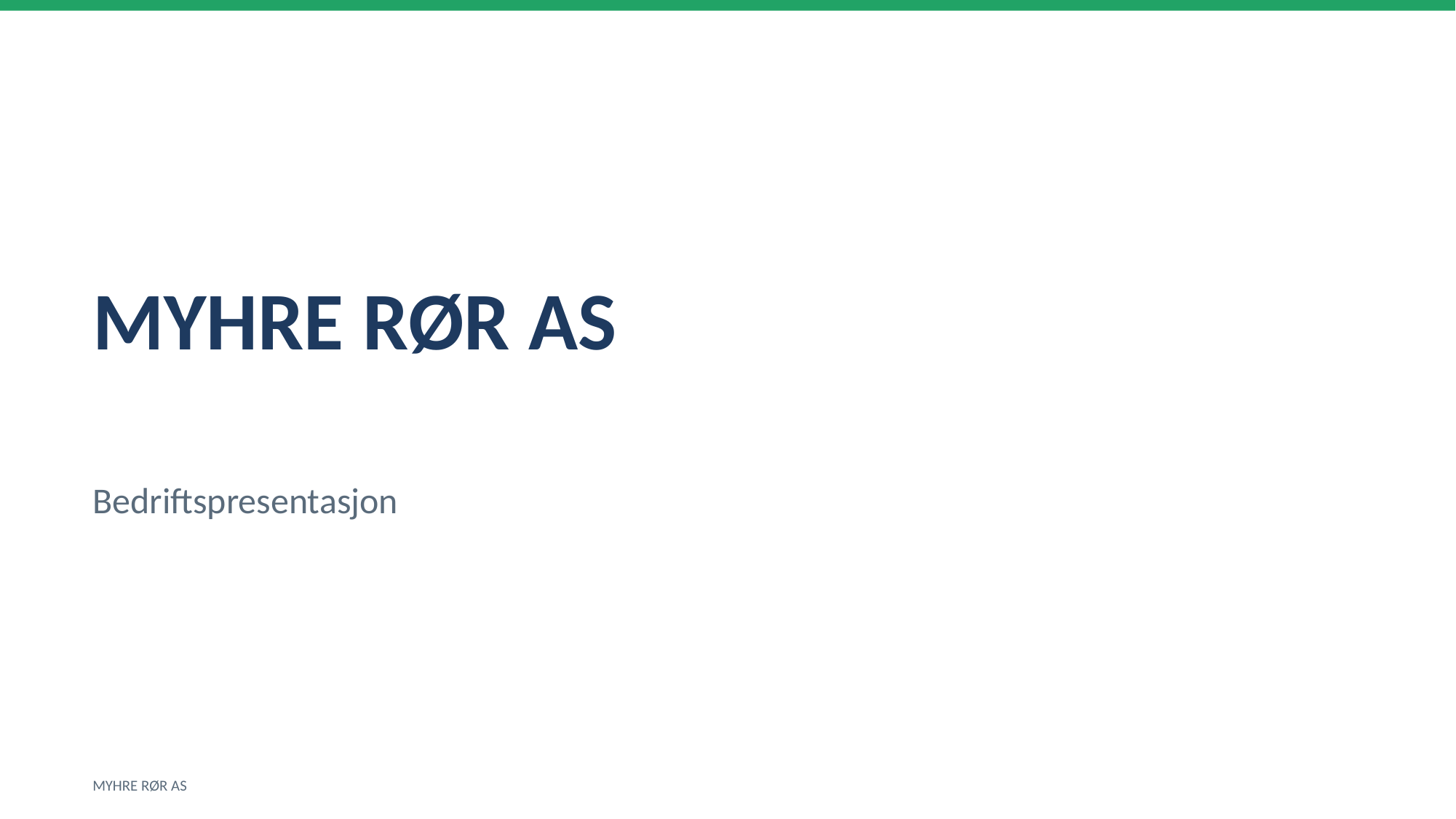

MYHRE RØR AS
Bedriftspresentasjon
MYHRE RØR AS